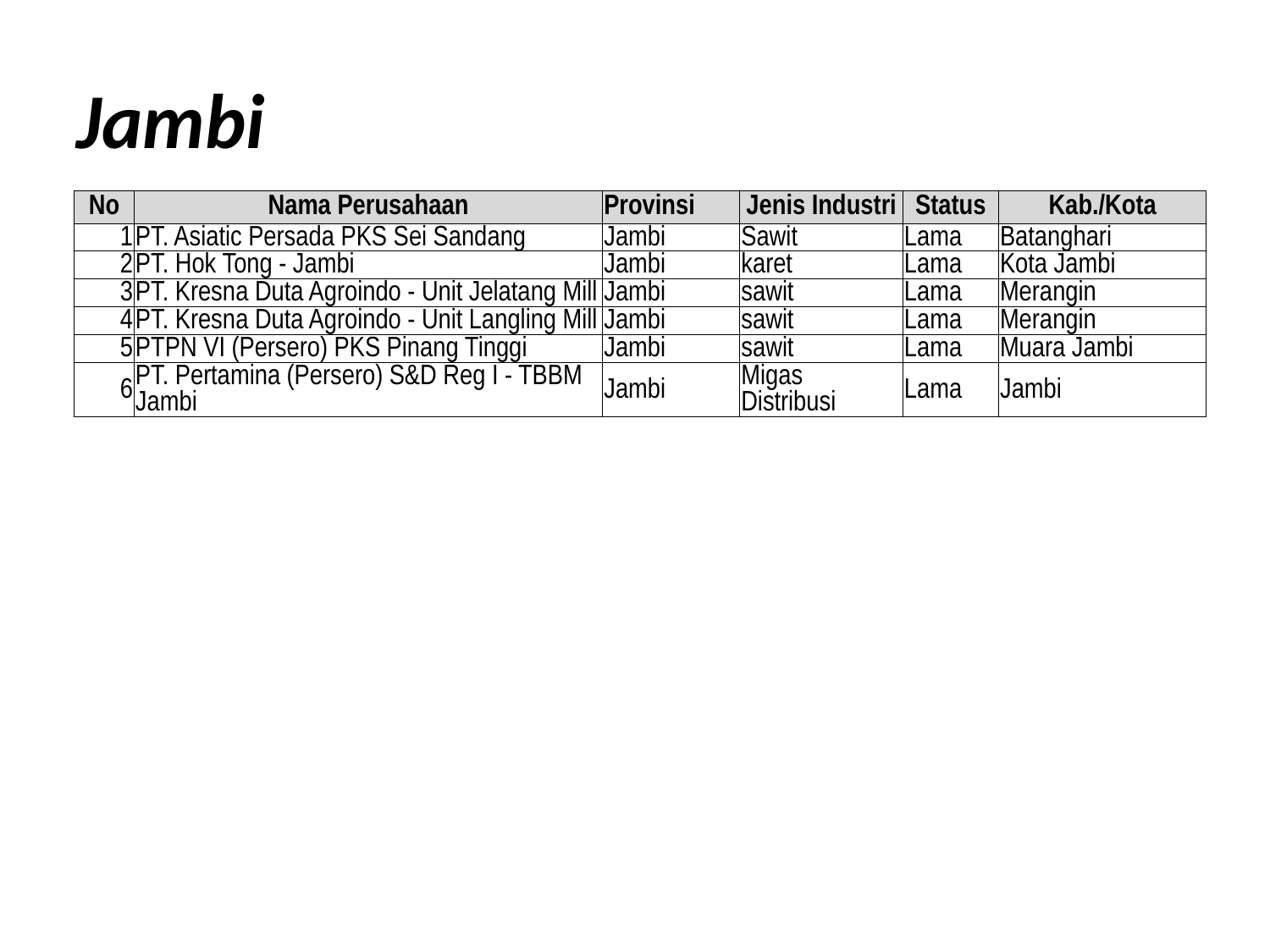

# Jambi
| No | Nama Perusahaan | Provinsi | Jenis Industri | Status | Kab./Kota |
| --- | --- | --- | --- | --- | --- |
| 1 | PT. Asiatic Persada PKS Sei Sandang | Jambi | Sawit | Lama | Batanghari |
| 2 | PT. Hok Tong - Jambi | Jambi | karet | Lama | Kota Jambi |
| 3 | PT. Kresna Duta Agroindo - Unit Jelatang Mill | Jambi | sawit | Lama | Merangin |
| 4 | PT. Kresna Duta Agroindo - Unit Langling Mill | Jambi | sawit | Lama | Merangin |
| 5 | PTPN VI (Persero) PKS Pinang Tinggi | Jambi | sawit | Lama | Muara Jambi |
| 6 | PT. Pertamina (Persero) S&D Reg I - TBBM Jambi | Jambi | Migas Distribusi | Lama | Jambi |